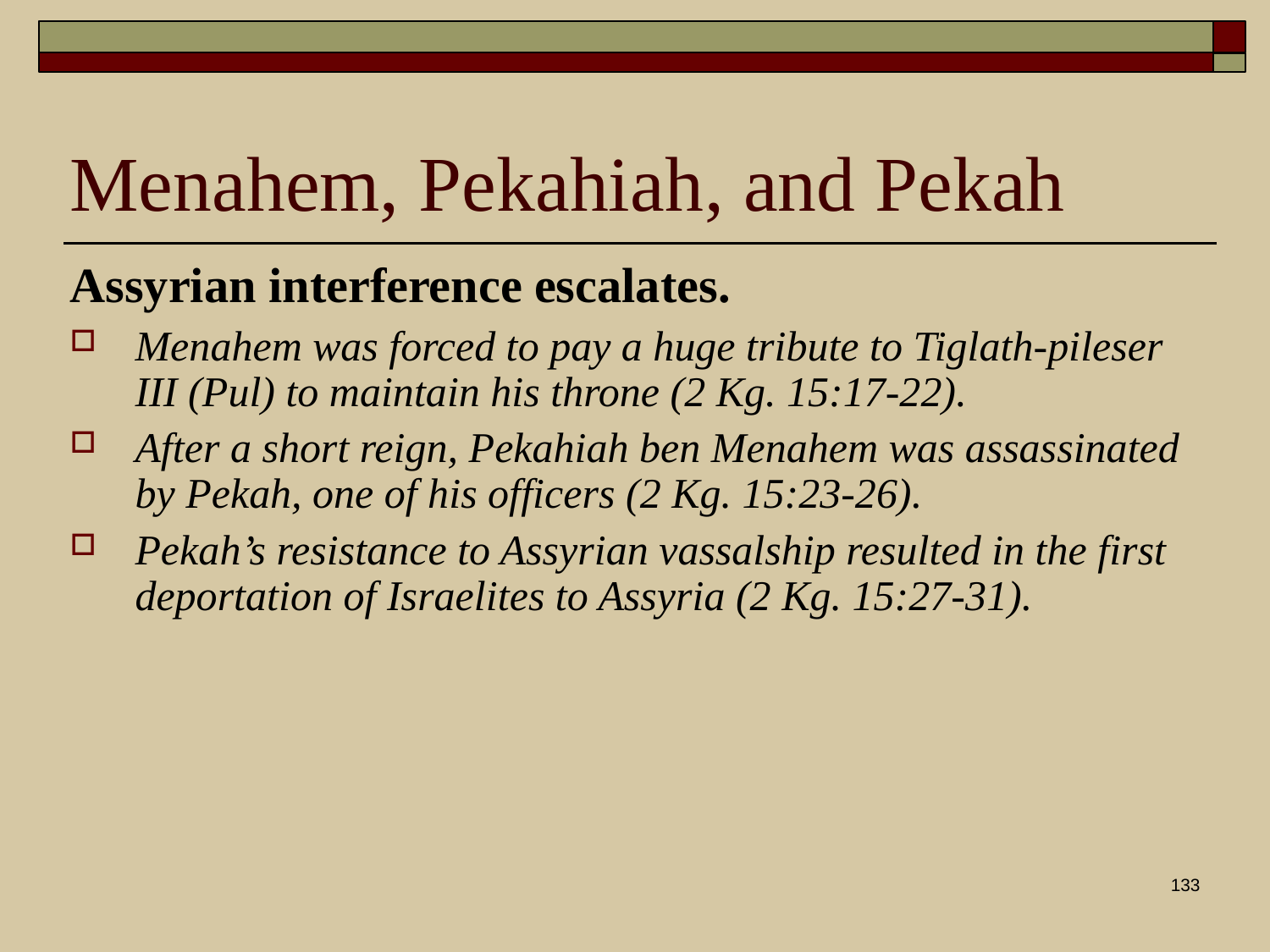

Assyrian interference escalates.
Menahem was forced to pay a huge tribute to Tiglath-pileser III (Pul) to maintain his throne (2 Kg. 15:17-22).
After a short reign, Pekahiah ben Menahem was assassinated by Pekah, one of his officers (2 Kg. 15:23-26).
Pekah’s resistance to Assyrian vassalship resulted in the first deportation of Israelites to Assyria (2 Kg. 15:27-31).
Menahem, Pekahiah, and Pekah
133